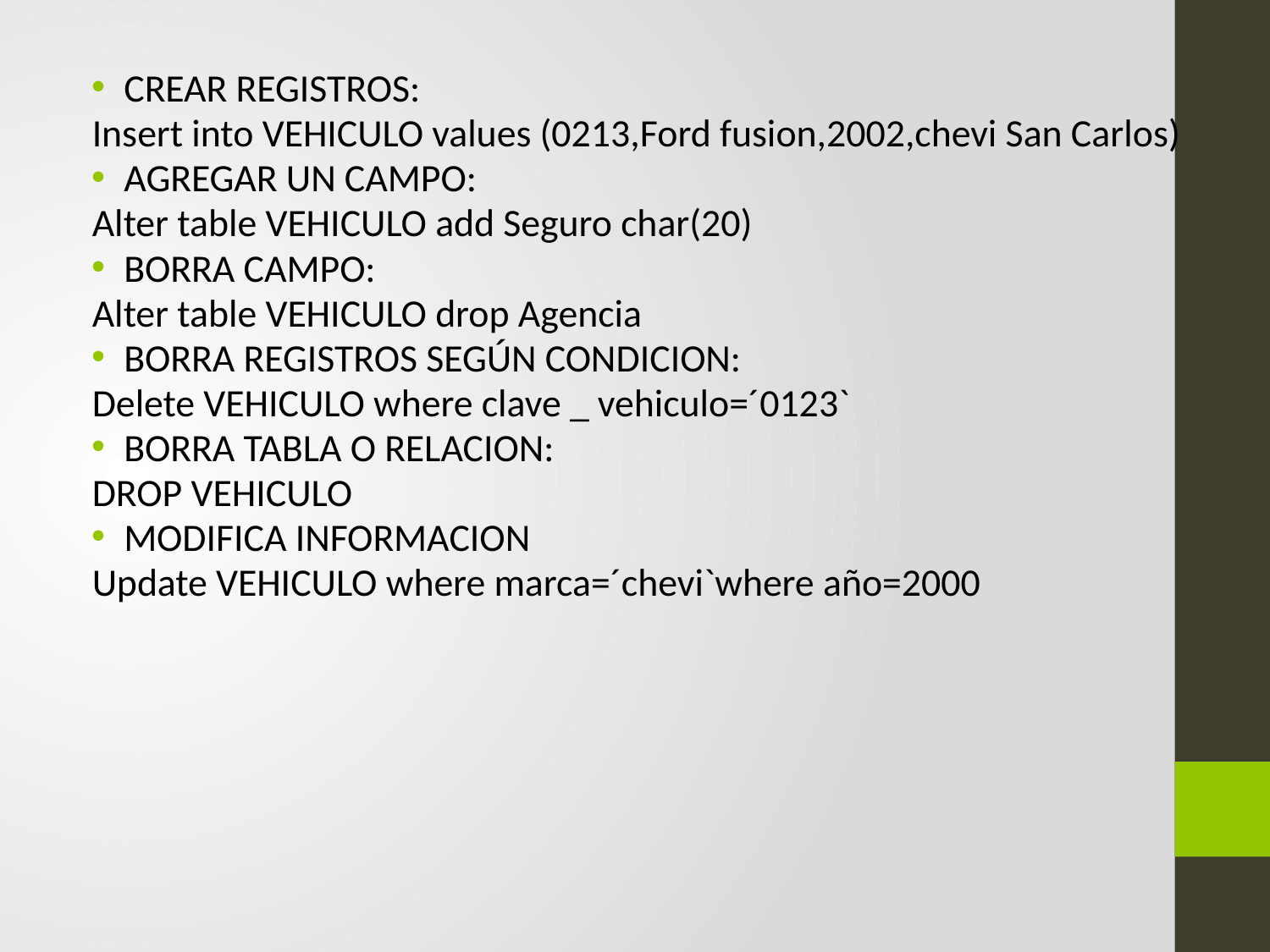

CREAR REGISTROS:
Insert into VEHICULO values (0213,Ford fusion,2002,chevi San Carlos)
AGREGAR UN CAMPO:
Alter table VEHICULO add Seguro char(20)
BORRA CAMPO:
Alter table VEHICULO drop Agencia
BORRA REGISTROS SEGÚN CONDICION:
Delete VEHICULO where clave _ vehiculo=´0123`
BORRA TABLA O RELACION:
DROP VEHICULO
MODIFICA INFORMACION
Update VEHICULO where marca=´chevi`where año=2000